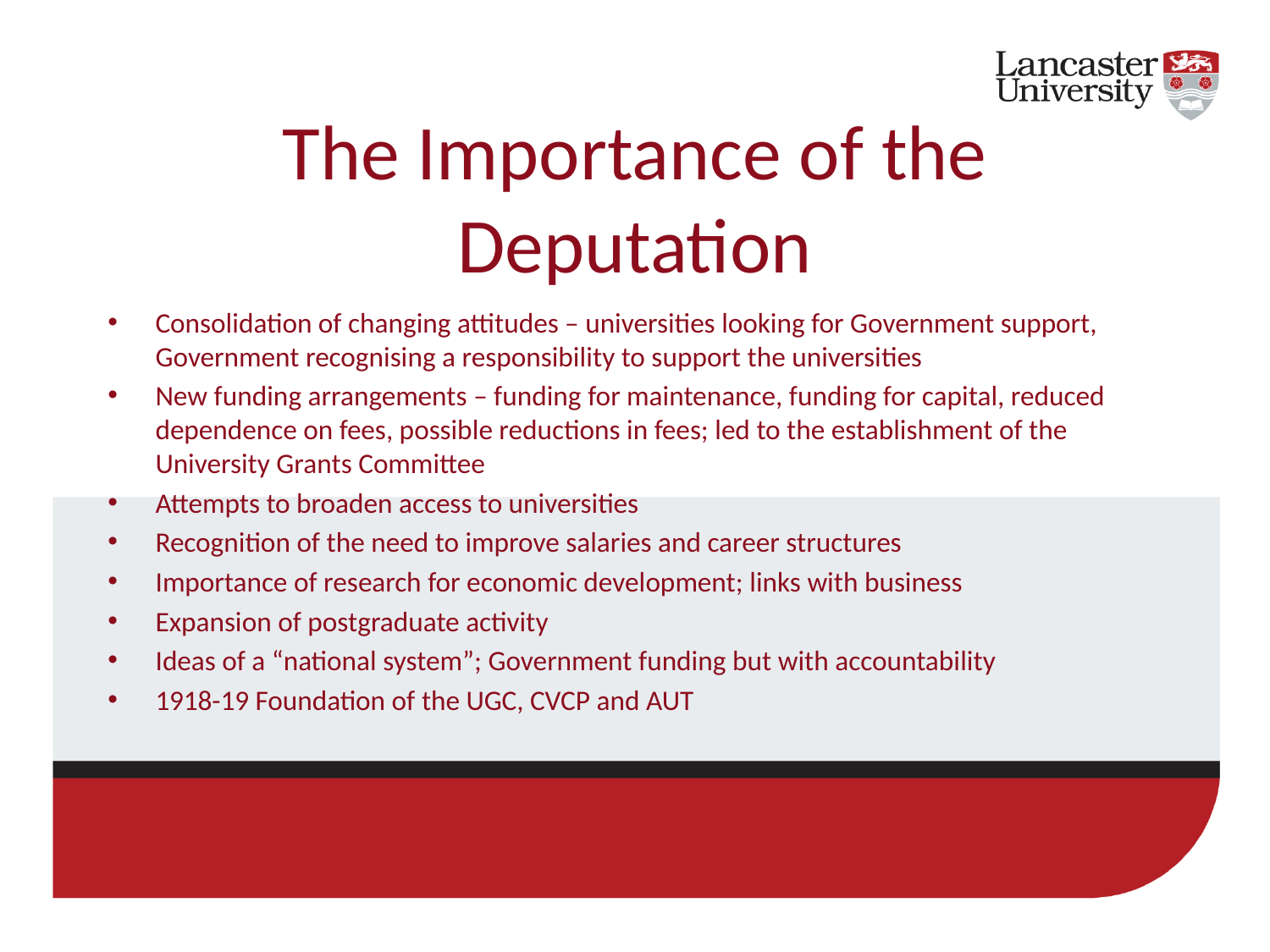

# The Importance of the Deputation

Consolidation of changing attitudes – universities looking for Government support, Government recognising a responsibility to support the universities
New funding arrangements – funding for maintenance, funding for capital, reduced dependence on fees, possible reductions in fees; led to the establishment of the University Grants Committee
Attempts to broaden access to universities
Recognition of the need to improve salaries and career structures
Importance of research for economic development; links with business
Expansion of postgraduate activity
Ideas of a “national system”; Government funding but with accountability
1918-19 Foundation of the UGC, CVCP and AUT